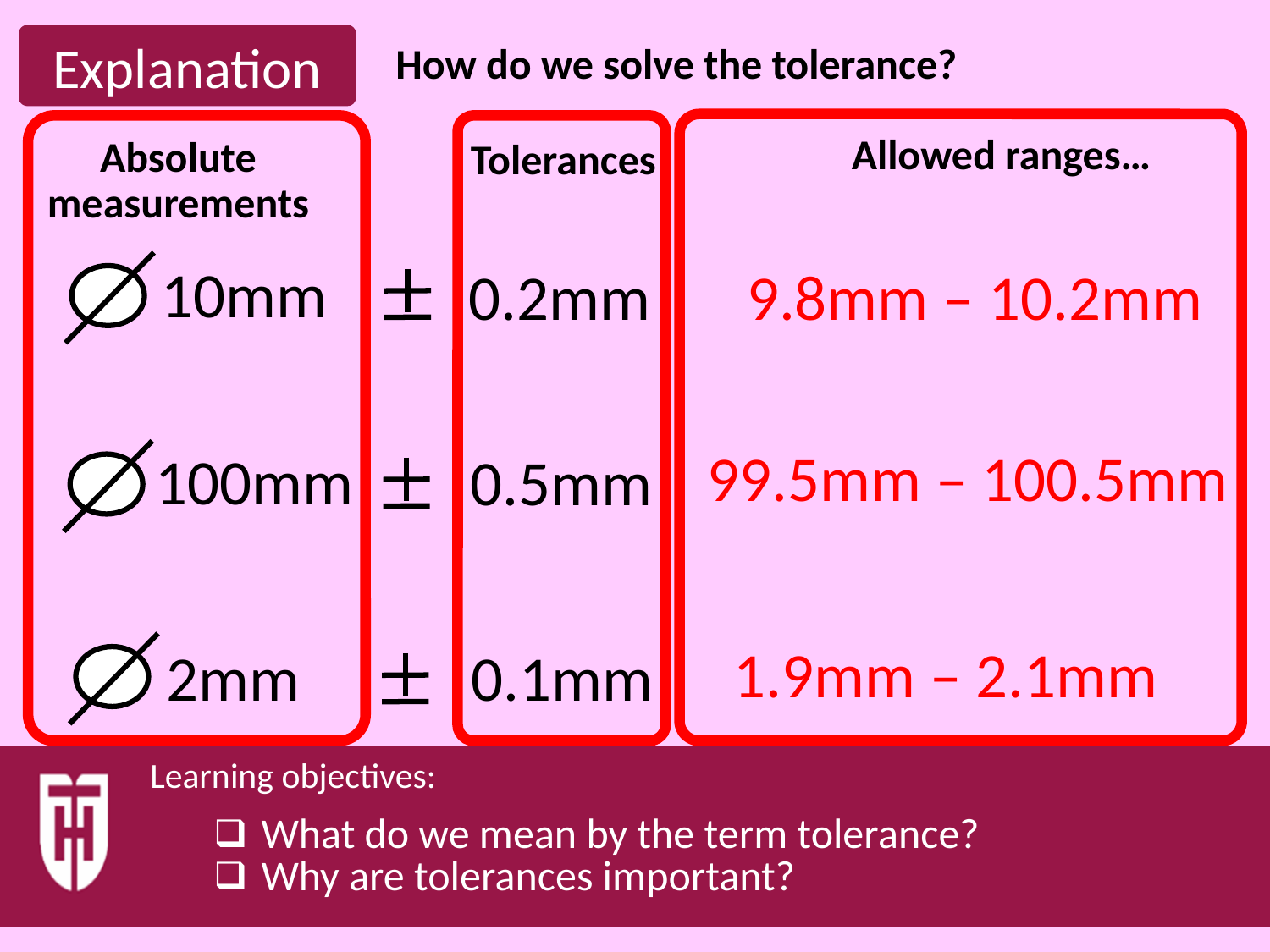

How do we solve the tolerance?

Allowed ranges…
Absolute measurements
Tolerances
10mm
9.8mm – 10.2mm
0.2mm

99.5mm – 100.5mm
100mm
0.5mm

1.9mm – 2.1mm
2mm
0.1mm